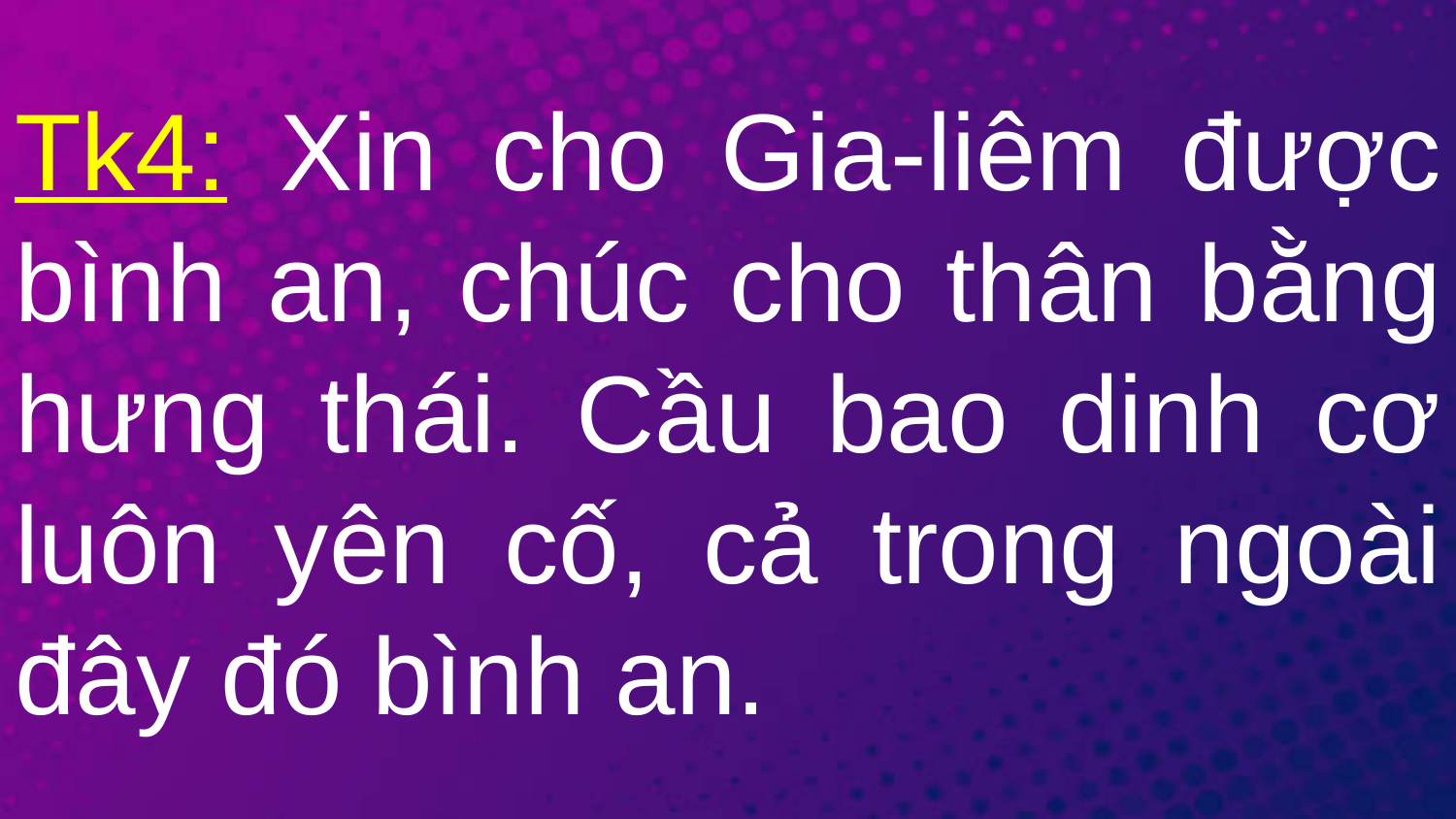

Tk4: Xin cho Gia-liêm được bình an, chúc cho thân bằng hưng thái. Cầu bao dinh cơ luôn yên cố, cả trong ngoài đây đó bình an.